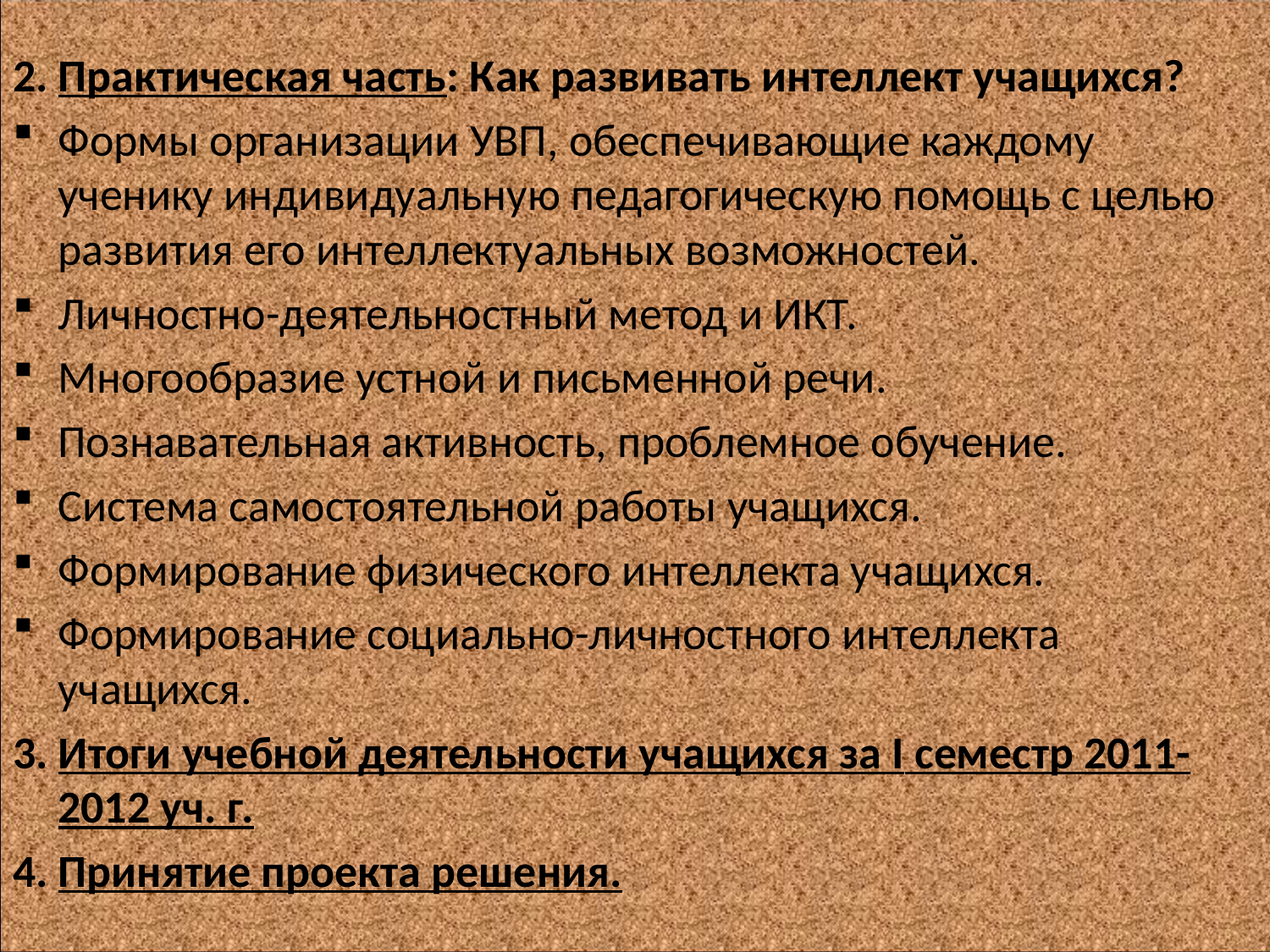

2. Практическая часть: Как развивать интеллект учащихся?
Формы организации УВП, обеспечивающие каждому ученику индивидуальную педагогическую помощь с целью развития его интеллектуальных возможностей.
Личностно-деятельностный метод и ИКТ.
Многообразие устной и письменной речи.
Познавательная активность, проблемное обучение.
Система самостоятельной работы учащихся.
Формирование физического интеллекта учащихся.
Формирование социально-личностного интеллекта учащихся.
3. Итоги учебной деятельности учащихся за I семестр 2011-2012 уч. г.
4. Принятие проекта решения.